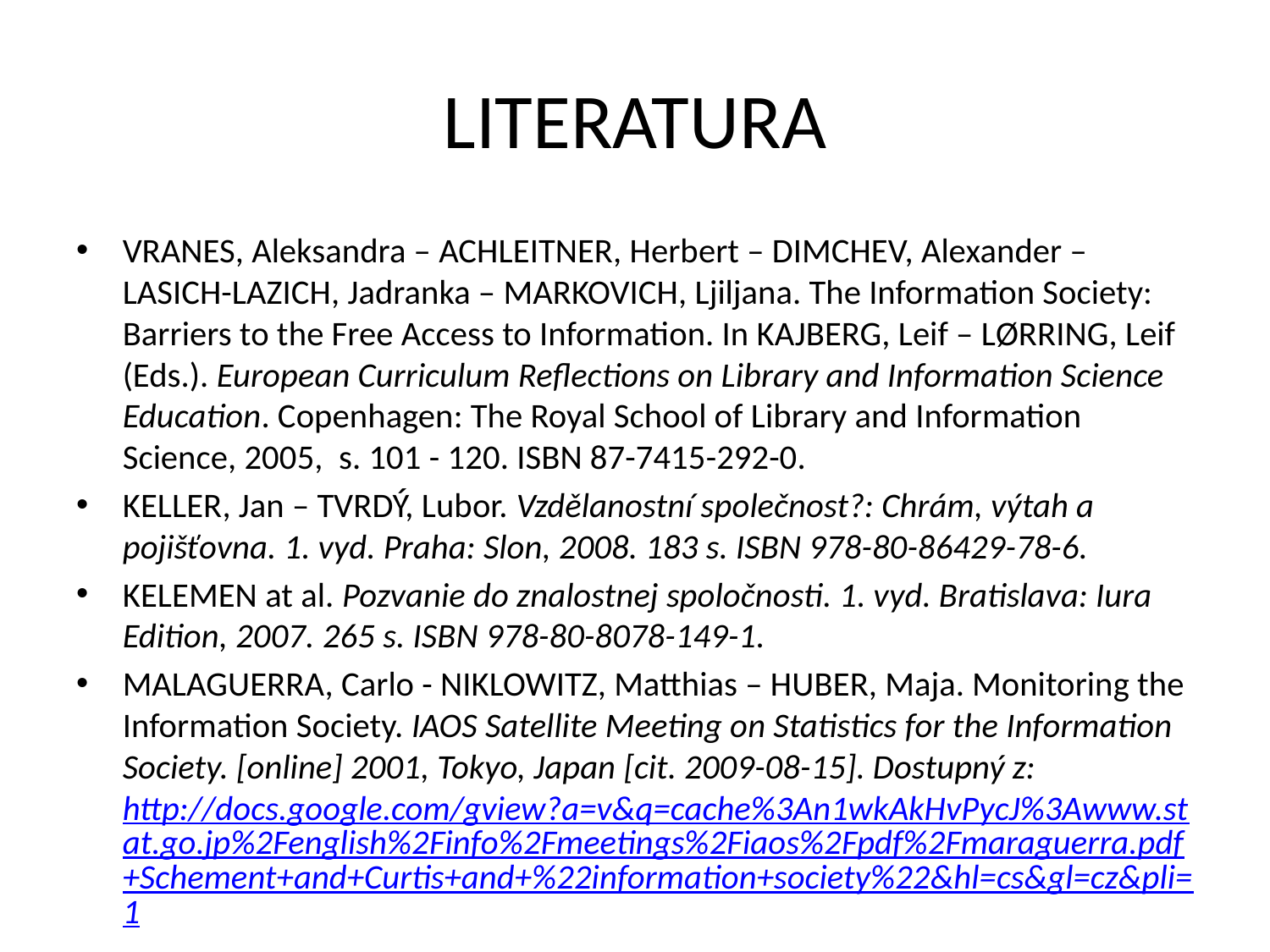

# LITERATURA
VRANES, Aleksandra – ACHLEITNER, Herbert – DIMCHEV, Alexander – LASICH-LAZICH, Jadranka – MARKOVICH, Ljiljana. The Information Society: Barriers to the Free Access to Information. In KAJBERG, Leif – LØRRING, Leif (Eds.). European Curriculum Reflections on Library and Information Science Education. Copenhagen: The Royal School of Library and Information Science, 2005,  s. 101 - 120. ISBN 87-7415-292-0.
KELLER, Jan – TVRDÝ, Lubor. Vzdělanostní společnost?: Chrám, výtah a pojišťovna. 1. vyd. Praha: Slon, 2008. 183 s. ISBN 978-80-86429-78-6.
KELEMEN at al. Pozvanie do znalostnej spoločnosti. 1. vyd. Bratislava: Iura Edition, 2007. 265 s. ISBN 978-80-8078-149-1.
MALAGUERRA, Carlo - NIKLOWITZ, Matthias – HUBER, Maja. Monitoring the Information Society. IAOS Satellite Meeting on Statistics for the Information Society. [online] 2001, Tokyo, Japan [cit. 2009-08-15]. Dostupný z: http://docs.google.com/gview?a=v&q=cache%3An1wkAkHvPycJ%3Awww.stat.go.jp%2Fenglish%2Finfo%2Fmeetings%2Fiaos%2Fpdf%2Fmaraguerra.pdf+Schement+and+Curtis+and+%22information+society%22&hl=cs&gl=cz&pli=1